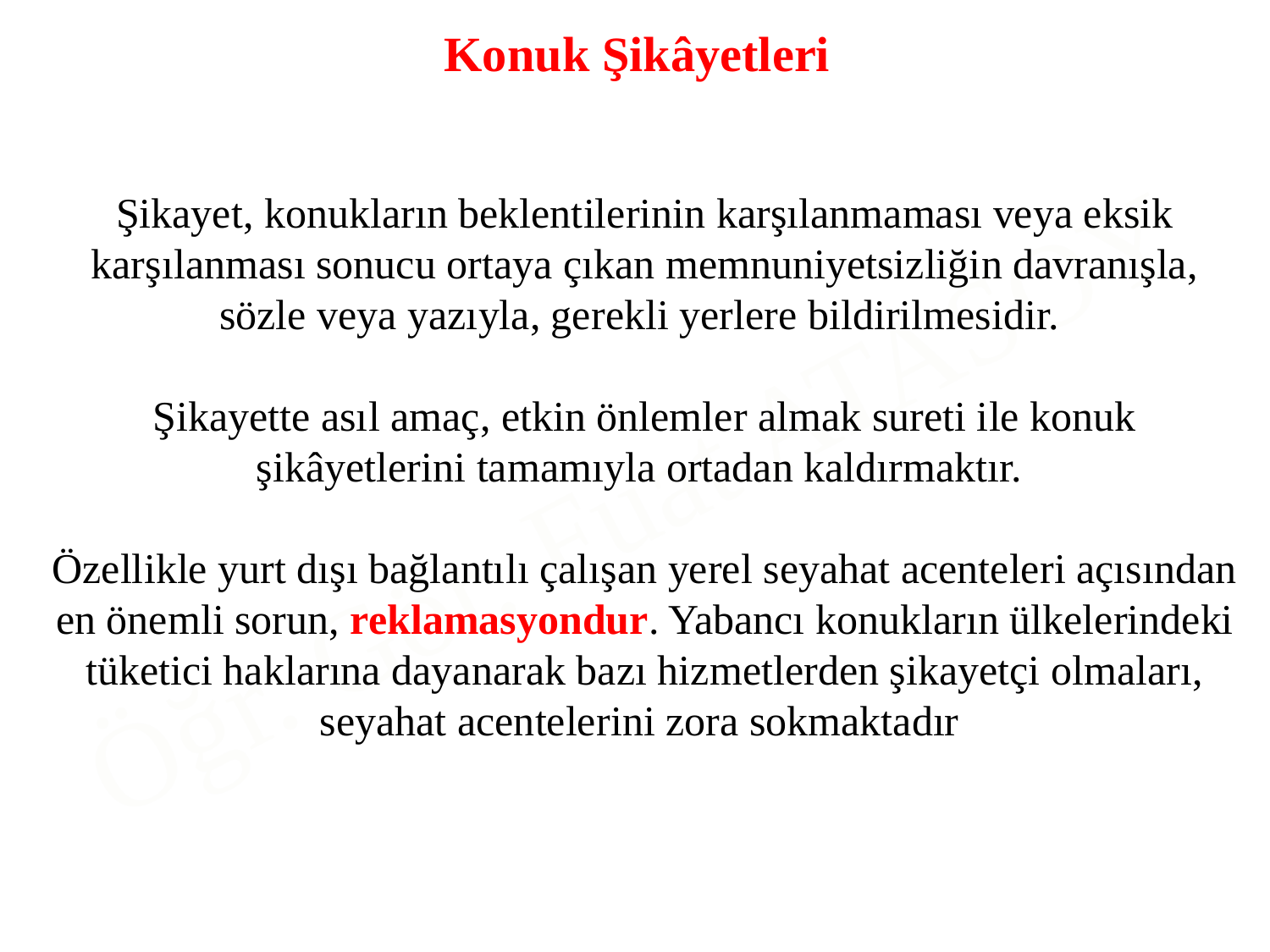

Konuk Şikâyetleri

Şikayet, konukların beklentilerinin karşılanmaması veya eksik karşılanması sonucu ortaya çıkan memnuniyetsizliğin davranışla, sözle veya yazıyla, gerekli yerlere bildirilmesidir.

Şikayette asıl amaç, etkin önlemler almak sureti ile konuk şikâyetlerini tamamıyla ortadan kaldırmaktır.

Özellikle yurt dışı bağlantılı çalışan yerel seyahat acenteleri açısından
en önemli sorun, reklamasyondur. Yabancı konukların ülkelerindeki
tüketici haklarına dayanarak bazı hizmetlerden şikayetçi olmaları, seyahat acentelerini zora sokmaktadır